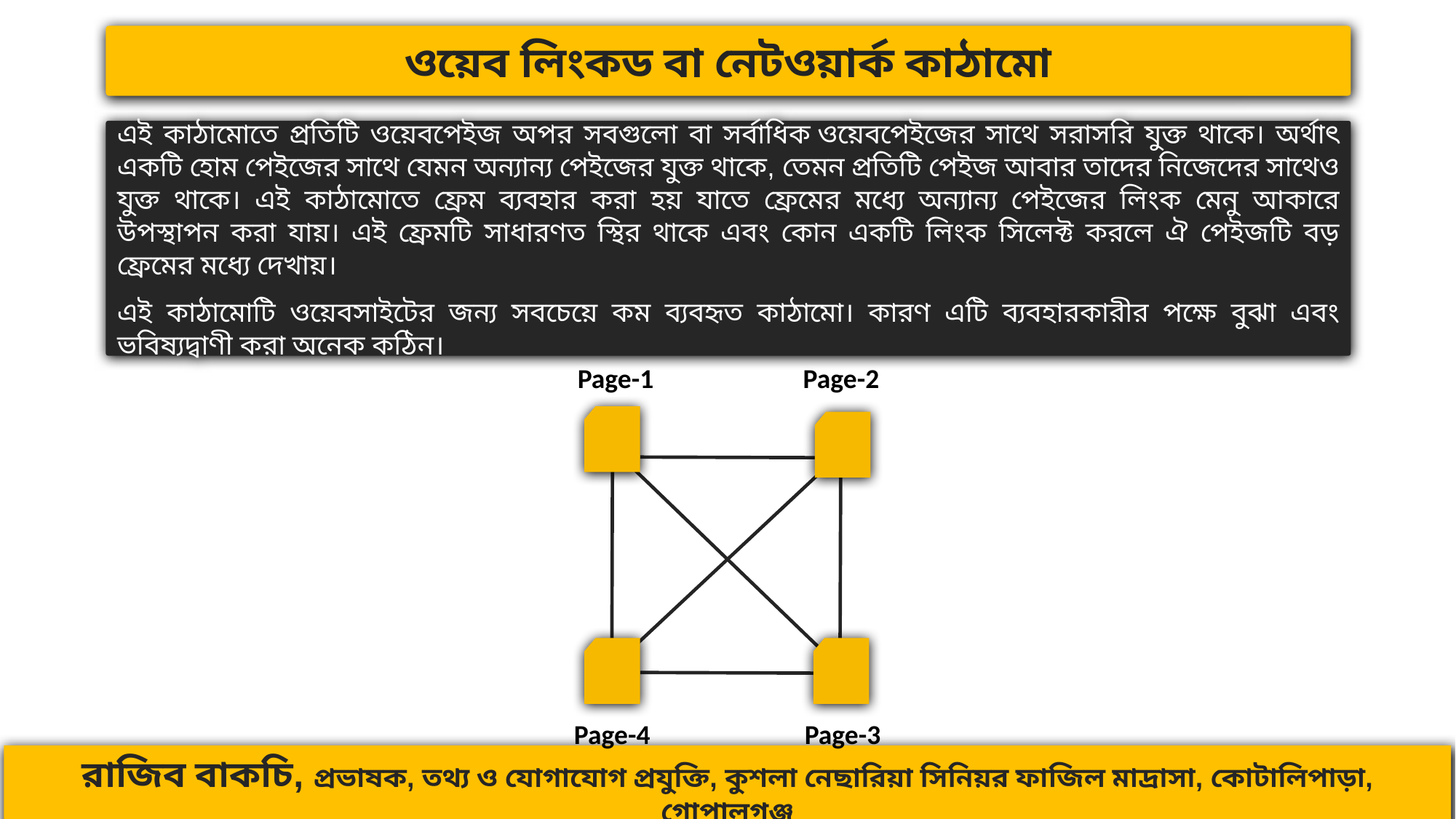

ওয়েব লিংকড বা নেটওয়ার্ক কাঠামো
এই কাঠামোতে প্রতিটি ওয়েবপেইজ অপর সবগুলো বা সর্বাধিক ওয়েবপেইজের সাথে সরাসরি যুক্ত থাকে। অর্থাৎ একটি হোম পেইজের সাথে যেমন অন্যান্য পেইজের যুক্ত থাকে, তেমন প্রতিটি পেইজ আবার তাদের নিজেদের সাথেও যুক্ত থাকে। এই কাঠামোতে ফ্রেম ব্যবহার করা হয় যাতে ফ্রেমের মধ্যে অন্যান্য পেইজের লিংক মেনু আকারে উপস্থাপন করা যায়। এই ফ্রেমটি সাধারণত স্থির থাকে এবং কোন একটি লিংক সিলেক্ট করলে ঐ পেইজটি বড় ফ্রেমের মধ্যে দেখায়।

এই কাঠামোটি ওয়েবসাইটের জন্য সবচেয়ে কম ব্যবহৃত কাঠামো। কারণ এটি ব্যবহারকারীর পক্ষে বুঝা এবং ভবিষ্যদ্বাণী করা অনেক কঠিন।
Page-2
Page-1

Page-4
Page-3
রাজিব বাকচি, প্রভাষক, তথ্য ও যোগাযোগ প্রযুক্তি, কুশলা নেছারিয়া সিনিয়র ফাজিল মাদ্রাসা, কোটালিপাড়া, গোপালগঞ্জ